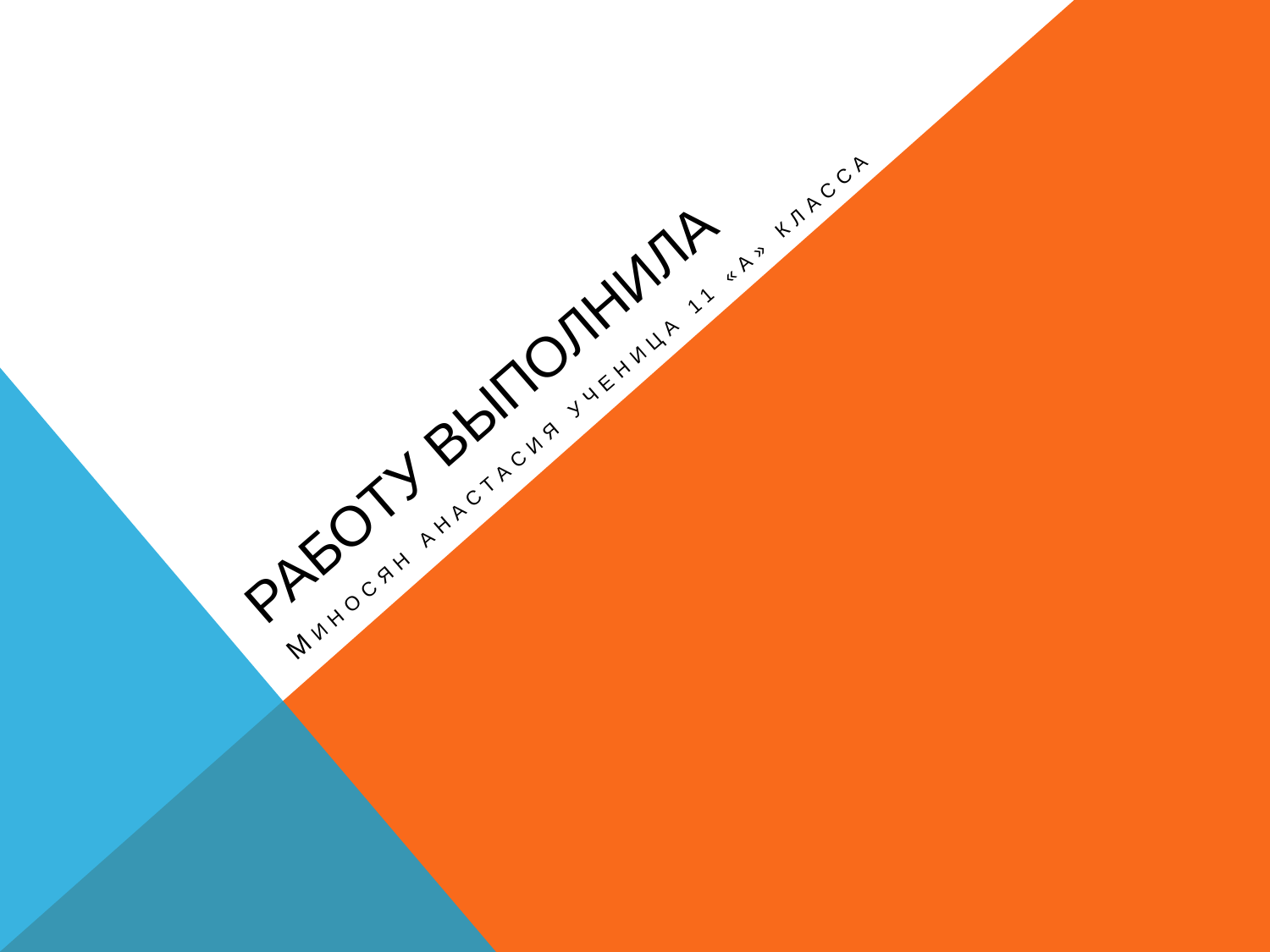

# Работу выполнила
Миносян Анастасия ученица 11 «А» класса